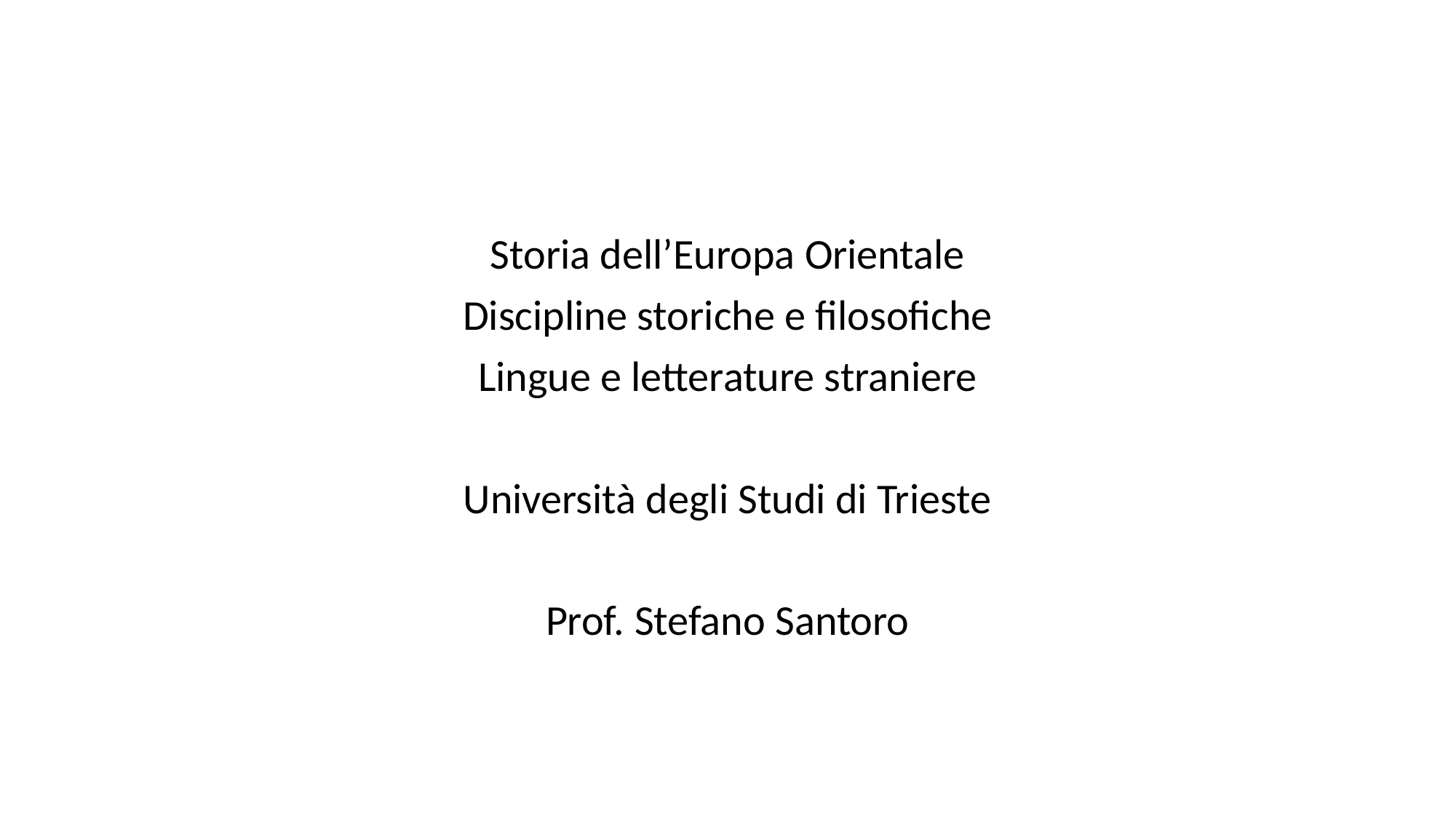

Storia dell’Europa Orientale
Discipline storiche e filosofiche
Lingue e letterature straniere

Università degli Studi di Trieste

Prof. Stefano Santoro